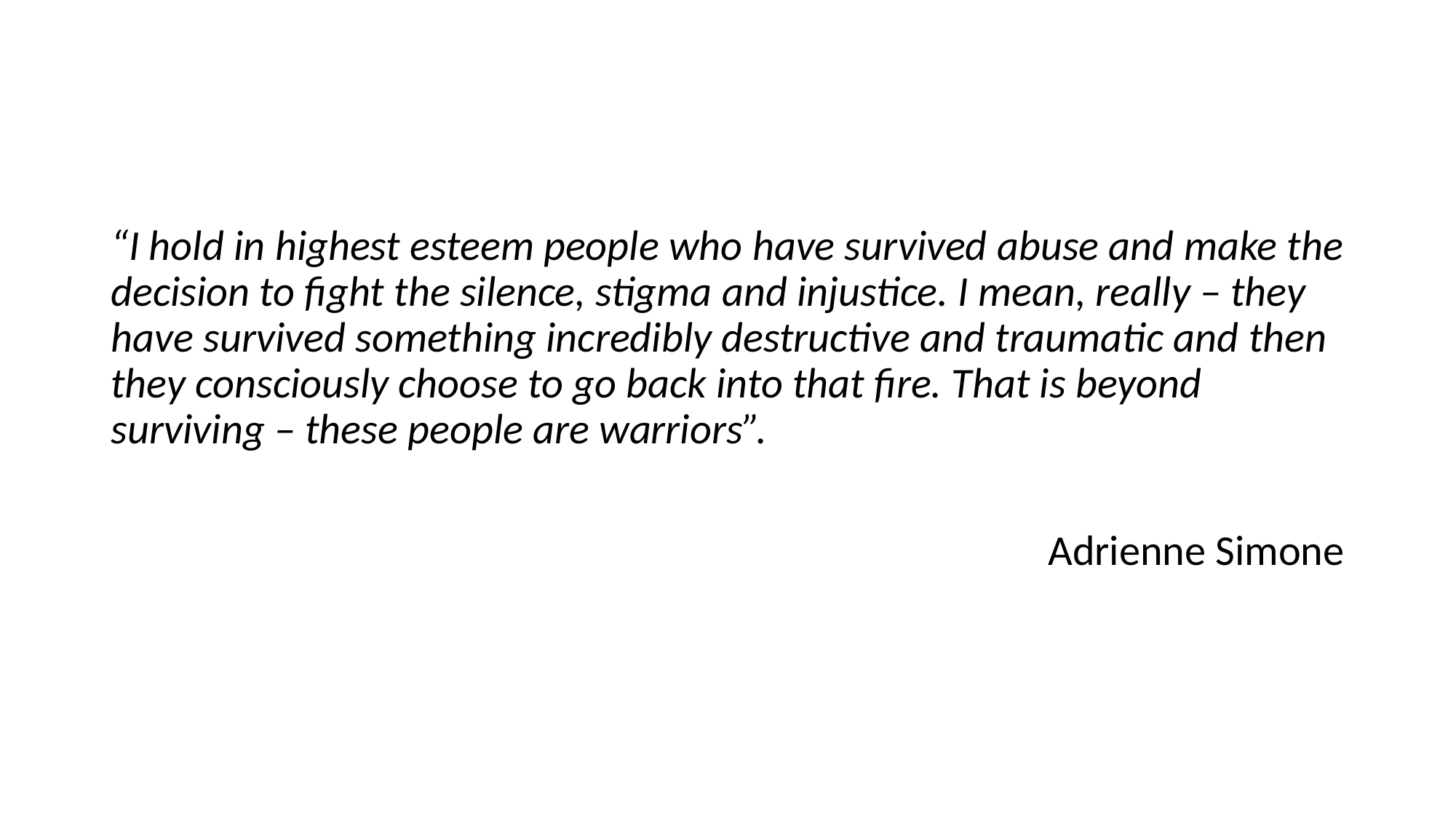

“I hold in highest esteem people who have survived abuse and make the decision to fight the silence, stigma and injustice. I mean, really – they have survived something incredibly destructive and traumatic and then they consciously choose to go back into that fire. That is beyond surviving – these people are warriors”.

Adrienne Simone